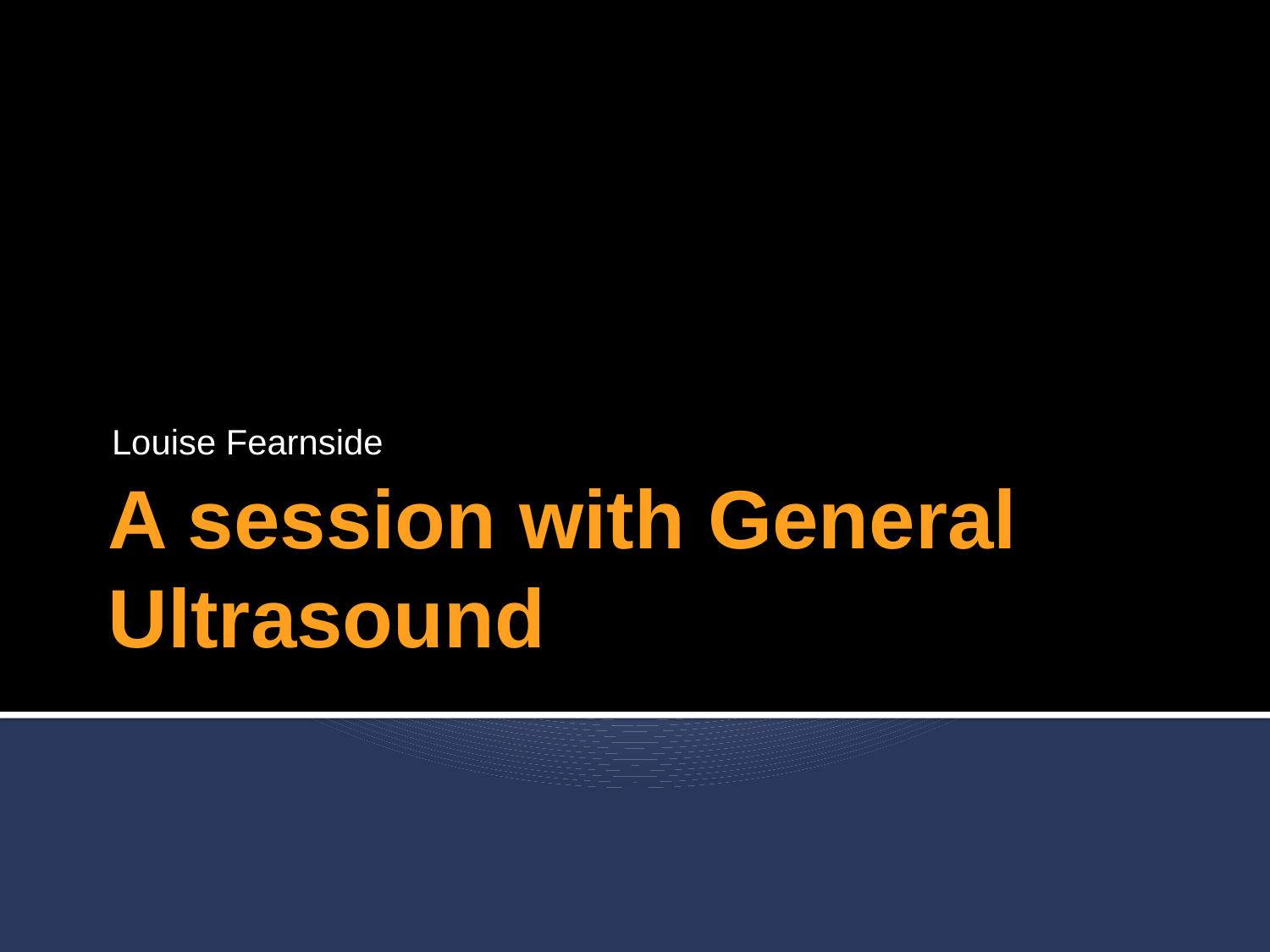

Louise Fearnside
# A session with General Ultrasound